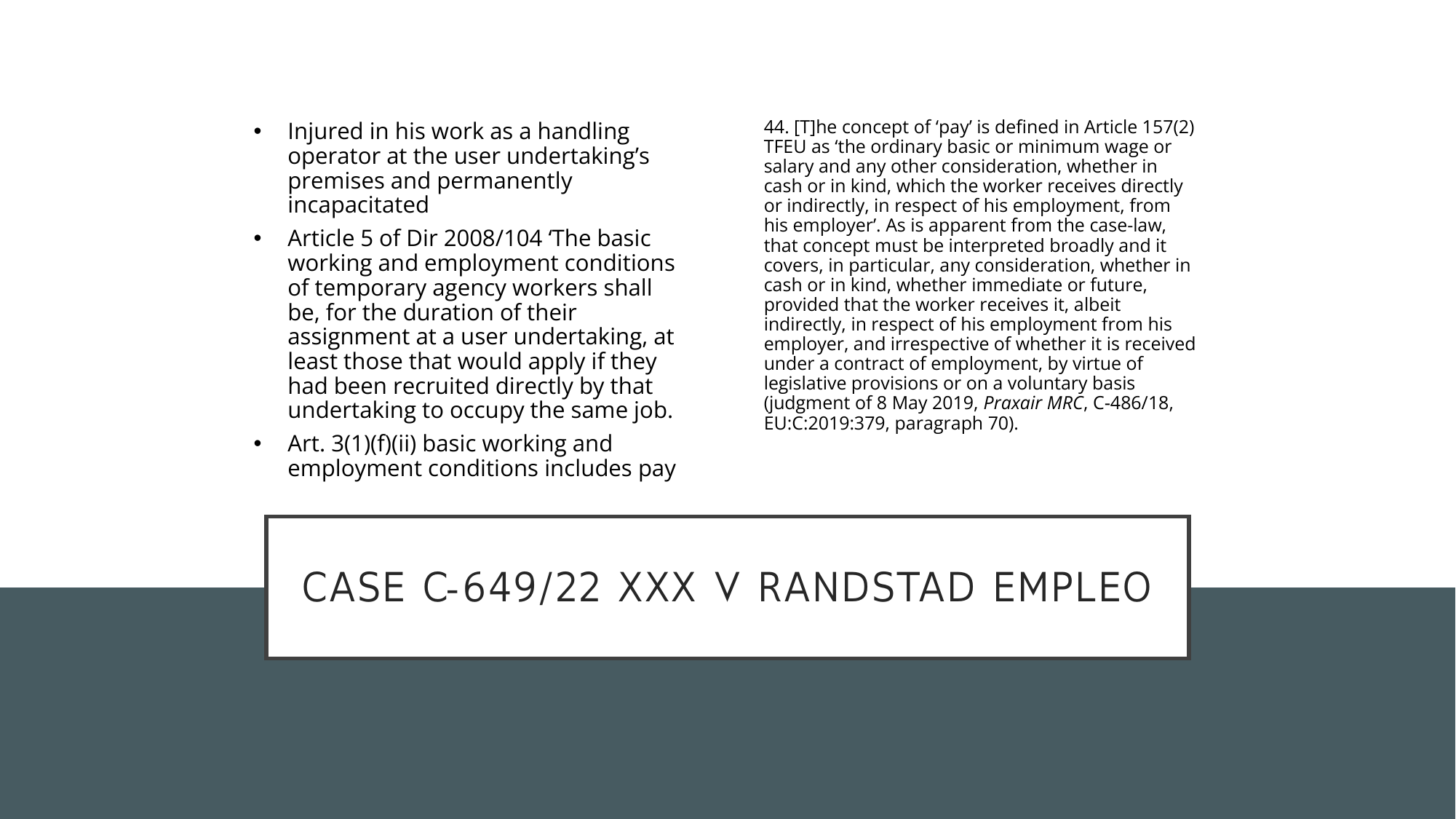

44. [T]he concept of ‘pay’ is defined in Article 157(2) TFEU as ‘the ordinary basic or minimum wage or salary and any other consideration, whether in cash or in kind, which the worker receives directly or indirectly, in respect of his employment, from his employer’. As is apparent from the case-law, that concept must be interpreted broadly and it covers, in particular, any consideration, whether in cash or in kind, whether immediate or future, provided that the worker receives it, albeit indirectly, in respect of his employment from his employer, and irrespective of whether it is received under a contract of employment, by virtue of legislative provisions or on a voluntary basis (judgment of 8 May 2019, Praxair MRC, C‑486/18, EU:C:2019:379, paragraph 70).
Injured in his work as a handling operator at the user undertaking’s premises and permanently incapacitated
Article 5 of Dir 2008/104 ‘The basic working and employment conditions of temporary agency workers shall be, for the duration of their assignment at a user undertaking, at least those that would apply if they had been recruited directly by that undertaking to occupy the same job.
Art. 3(1)(f)(ii) basic working and employment conditions includes pay

# Case C-649/22 XXX v Randstad Empleo